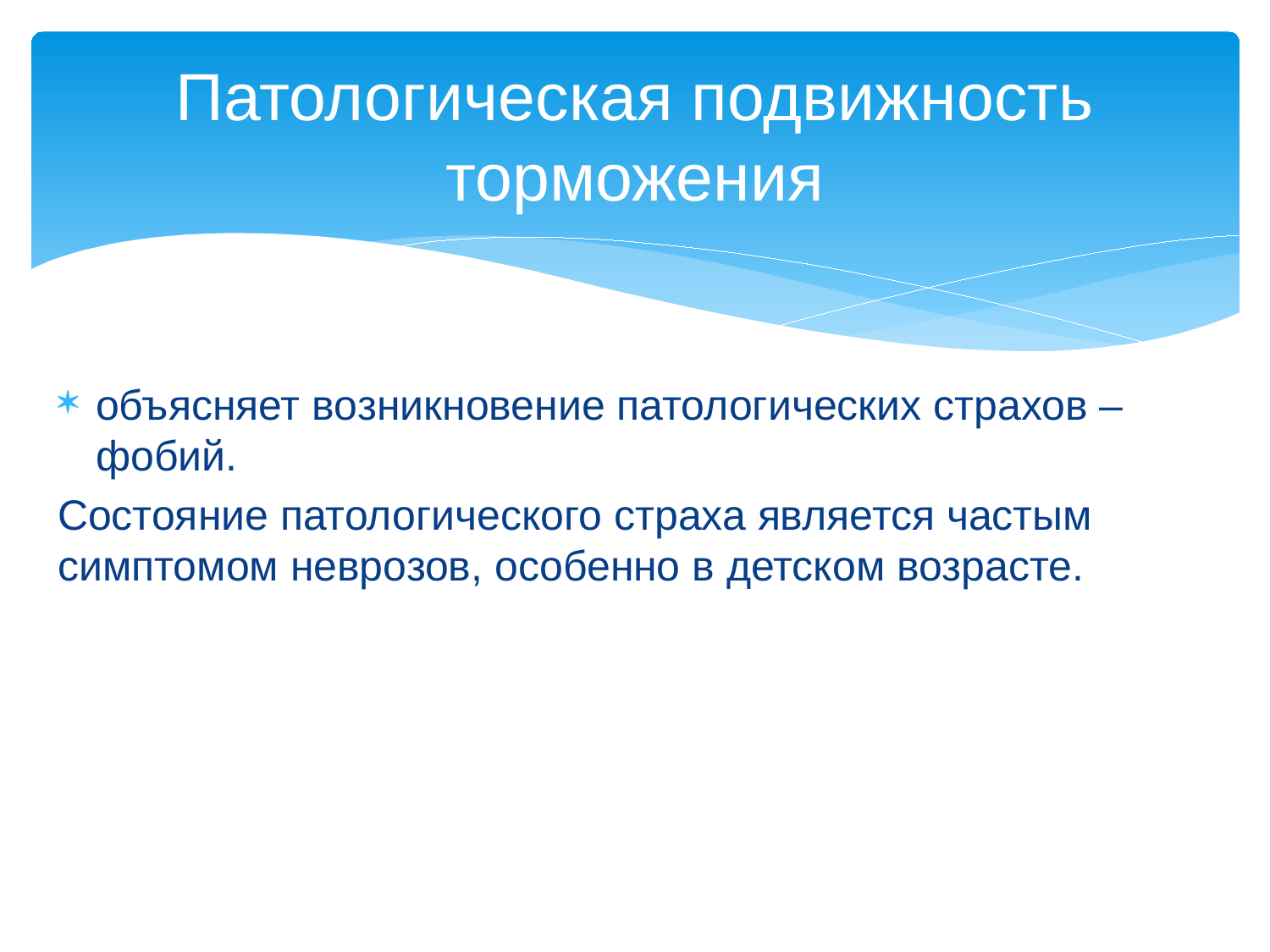

# Патологическая подвижность торможения
объясняет возникновение патологических страхов – фобий.
Состояние патологического страха является частым симптомом неврозов, особенно в детском возрасте.